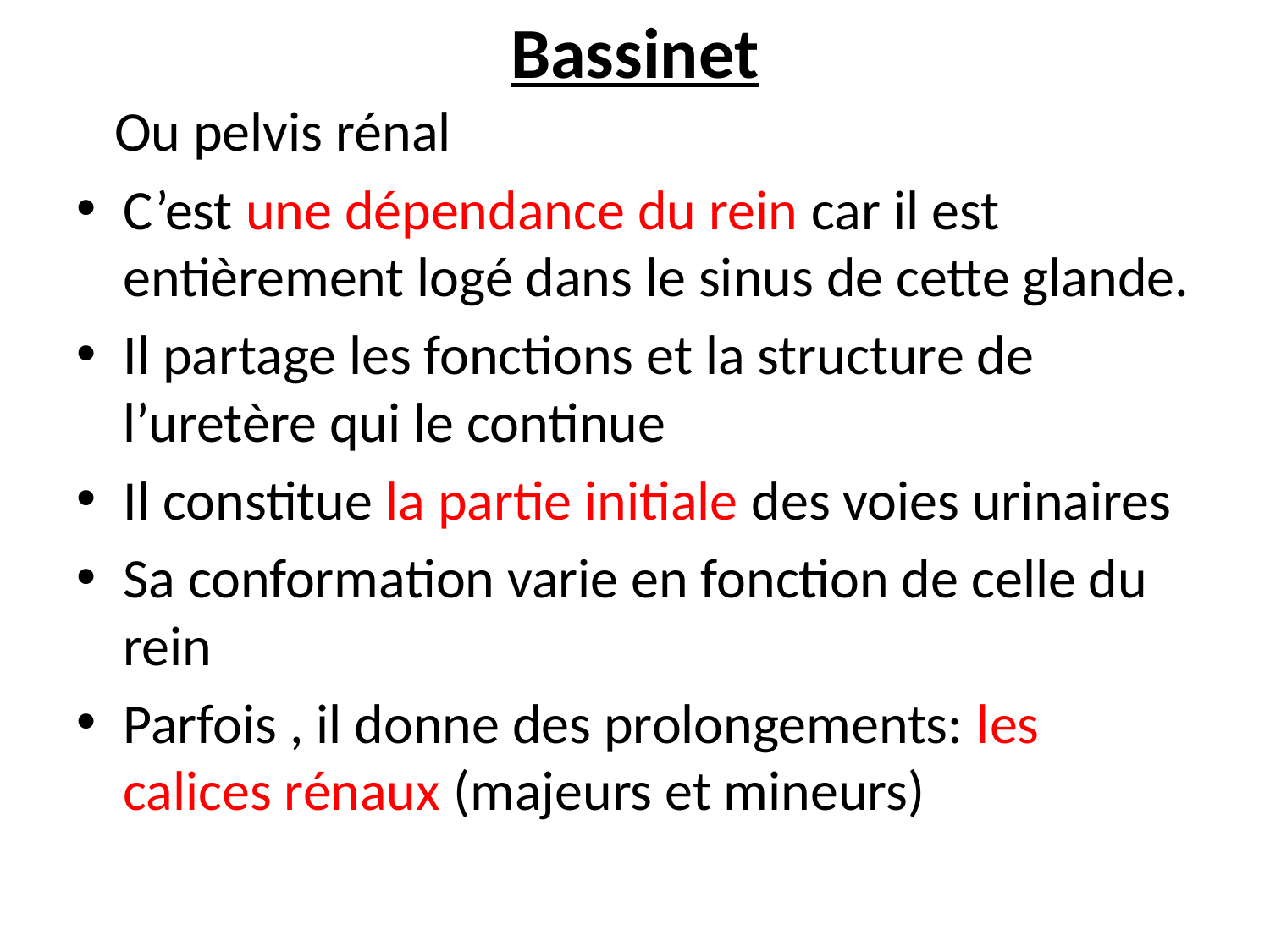

# Bassinet
   Ou pelvis rénal
C’est une dépendance du rein car il est entièrement logé dans le sinus de cette glande.
Il partage les fonctions et la structure de l’uretère qui le continue
Il constitue la partie initiale des voies urinaires
Sa conformation varie en fonction de celle du rein
Parfois , il donne des prolongements: les calices rénaux (majeurs et mineurs)